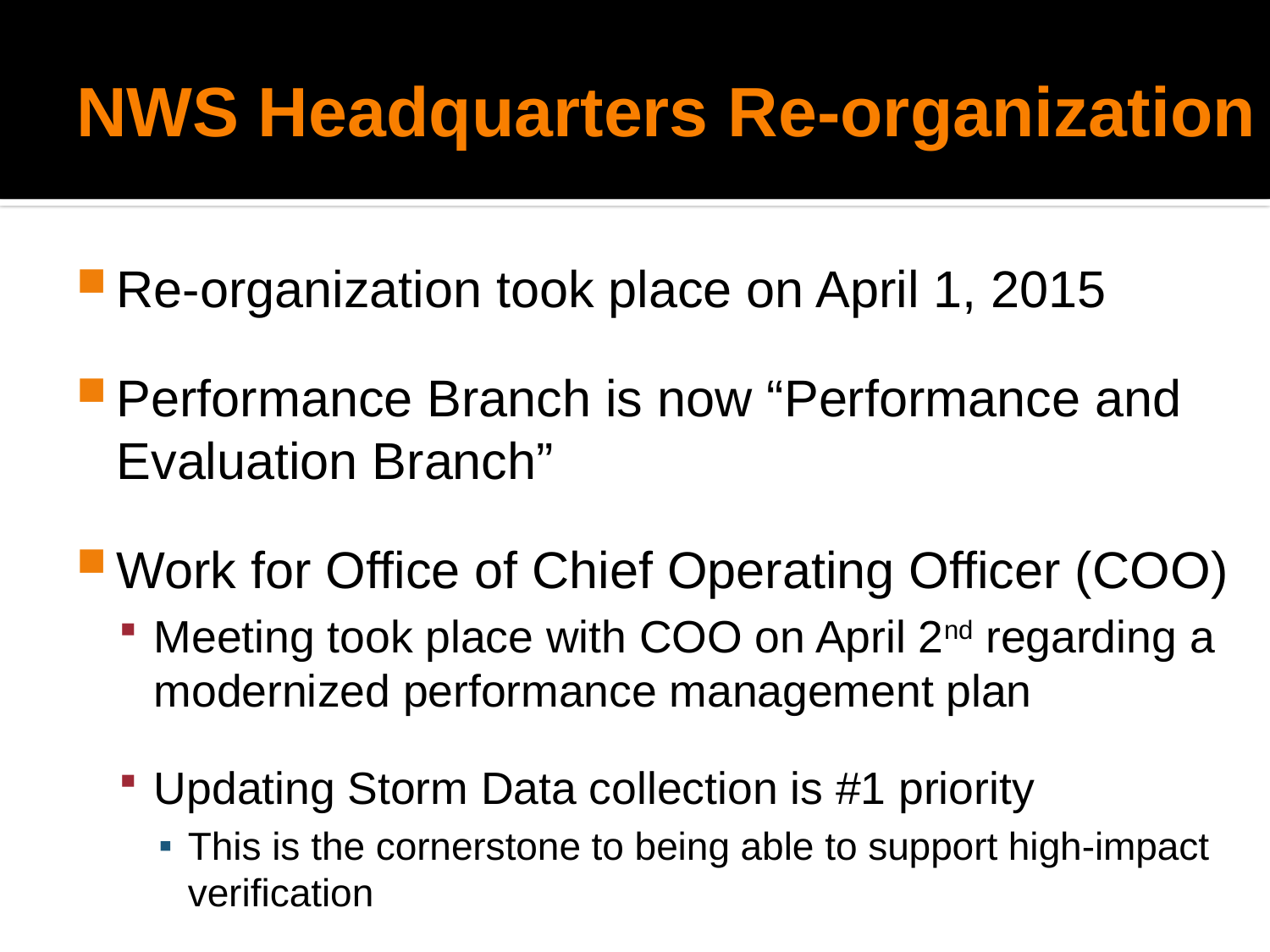

# NWS Headquarters Re-organization
Re-organization took place on April 1, 2015

Performance Branch is now “Performance and Evaluation Branch”

Work for Office of Chief Operating Officer (COO)
Meeting took place with COO on April 2nd regarding a modernized performance management plan

Updating Storm Data collection is #1 priority
This is the cornerstone to being able to support high-impact verification